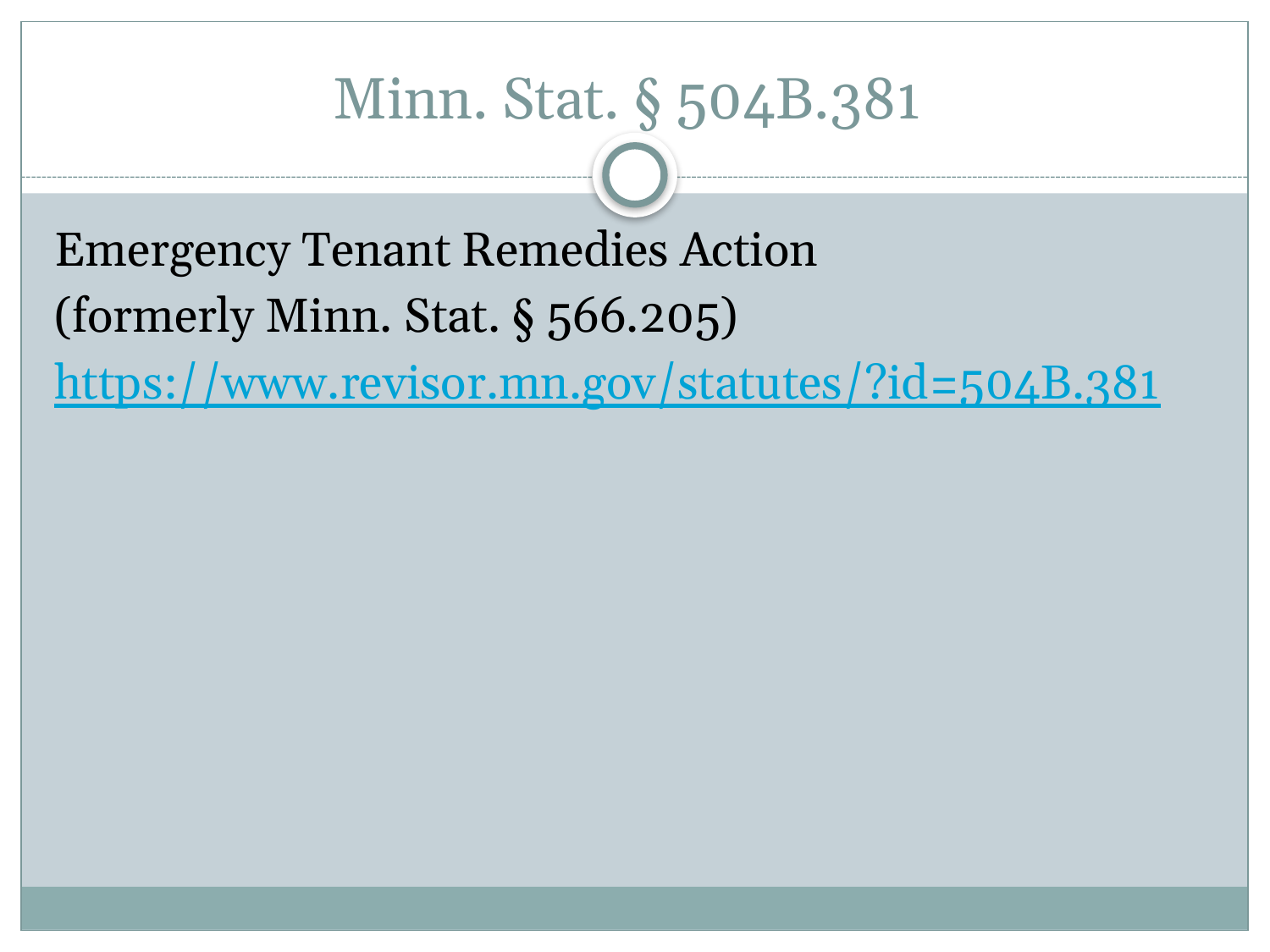

# Minn. Stat. § 504B.381
Emergency Tenant Remedies Action
(formerly Minn. Stat. § 566.205)
https://www.revisor.mn.gov/statutes/?id=504B.381